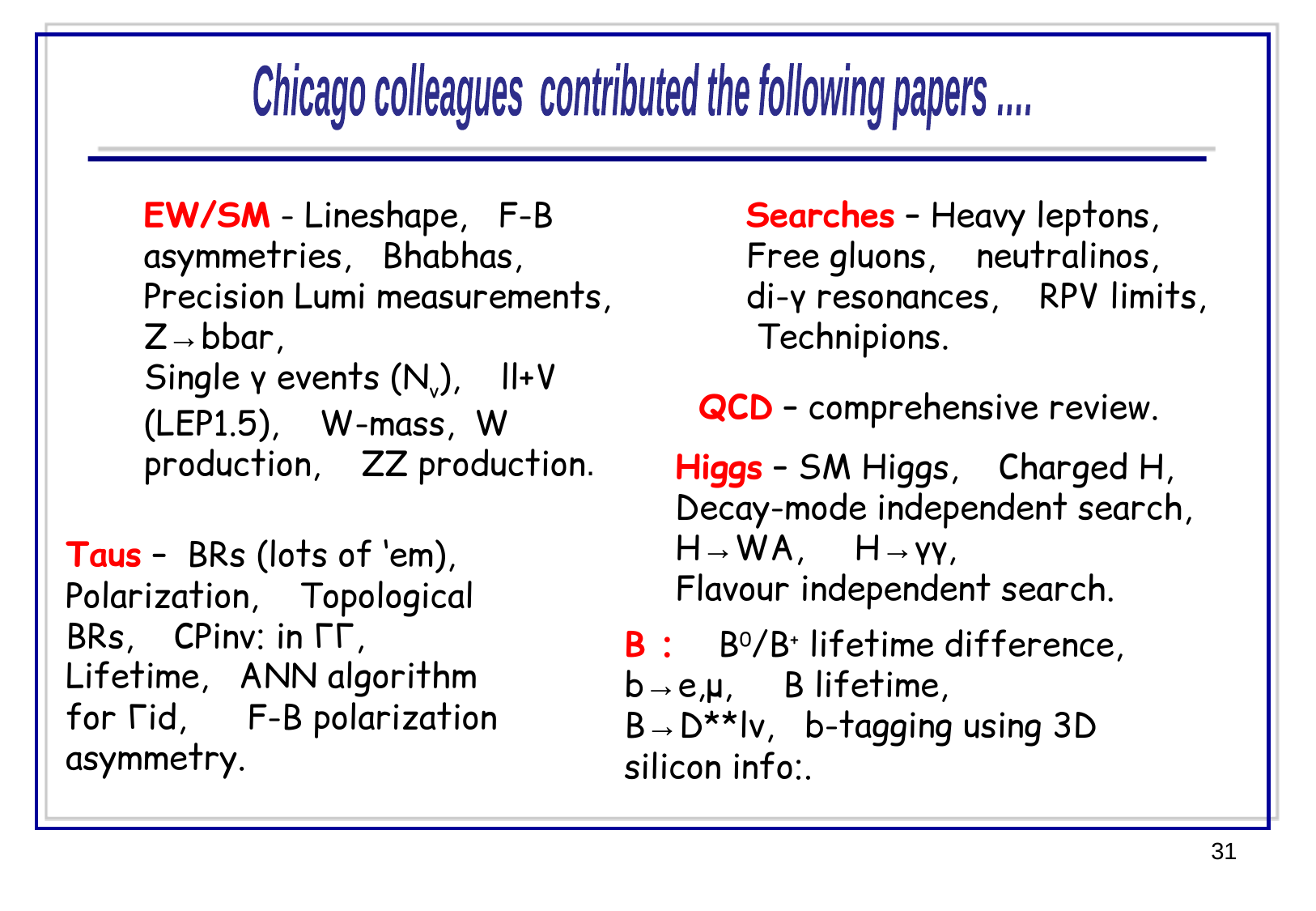

Chicago colleagues  contributed the following papers ….

Searches – Heavy leptons,   Free gluons,    neutralinos,  di-γ resonances,    RPV limits,  Technipions.
EW/SM - Lineshape,   F-B asymmetries,   Bhabhas,  Precision Lumi measurements,   Z→bbar,
Single γ events (Nν),    ll+V (LEP1.5),    W-mass,  W production,    ZZ production.
QCD – comprehensive review.
Higgs – SM Higgs,    Charged H,   Decay-mode independent search,   H→WA,     H→γγ,
Flavour independent search.
Taus –  BRs (lots of ‘em),  Polarization,    Topological BRs,    CPinv: in ΓΓ,   Lifetime,   ANN algorithm for Γid,      F-B polarization asymmetry.
B :   B0/B+ lifetime difference,  b→e,μ,     B lifetime,
B→D**lν,   b-tagging using 3D silicon info:.
31